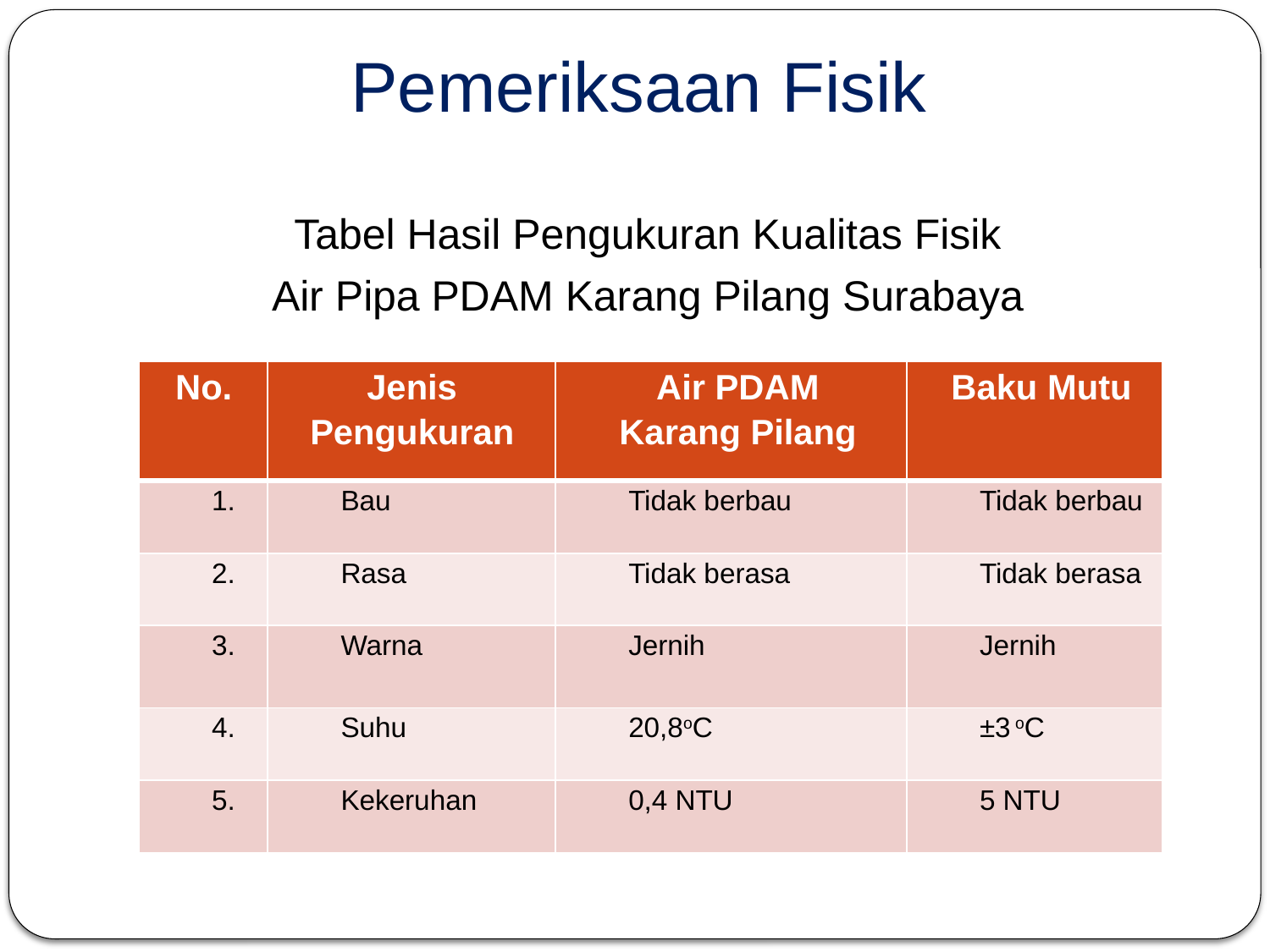

# Pemeriksaan Fisik
Tabel Hasil Pengukuran Kualitas Fisik
Air Pipa PDAM Karang Pilang Surabaya
| No. | Jenis Pengukuran | Air PDAM Karang Pilang | Baku Mutu |
| --- | --- | --- | --- |
| 1. | Bau | Tidak berbau | Tidak berbau |
| 2. | Rasa | Tidak berasa | Tidak berasa |
| 3. | Warna | Jernih | Jernih |
| 4. | Suhu | 20,8oC | ±3 oC |
| 5. | Kekeruhan | 0,4 NTU | 5 NTU |